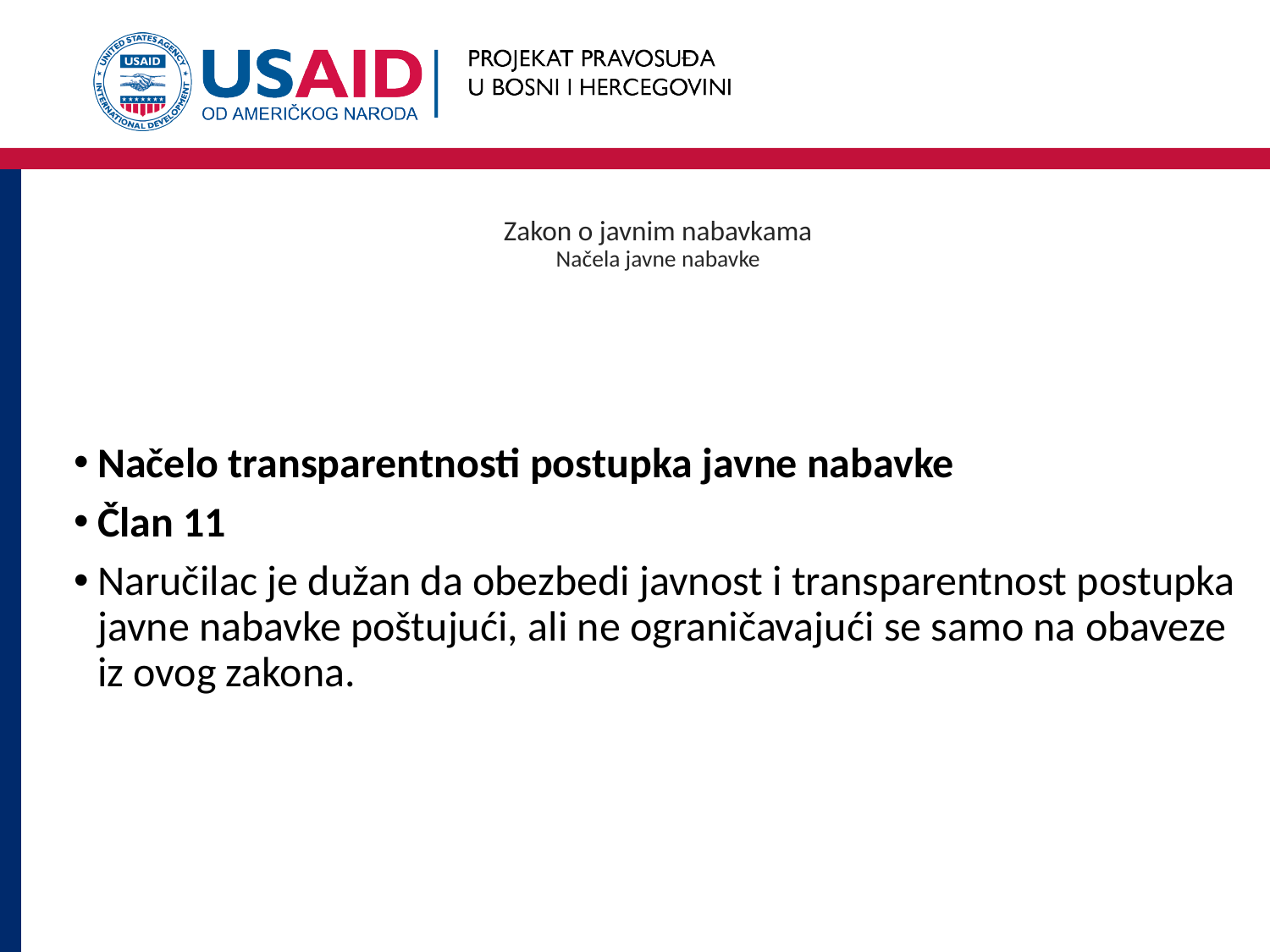

# Zakon o javnim nabavkama Načela javne nabavke
Načelo transparentnosti postupka javne nabavke
Član 11
Naručilac je dužan da obezbedi javnost i transparentnost postupka javne nabavke poštujući, ali ne ograničavajući se samo na obaveze iz ovog zakona.